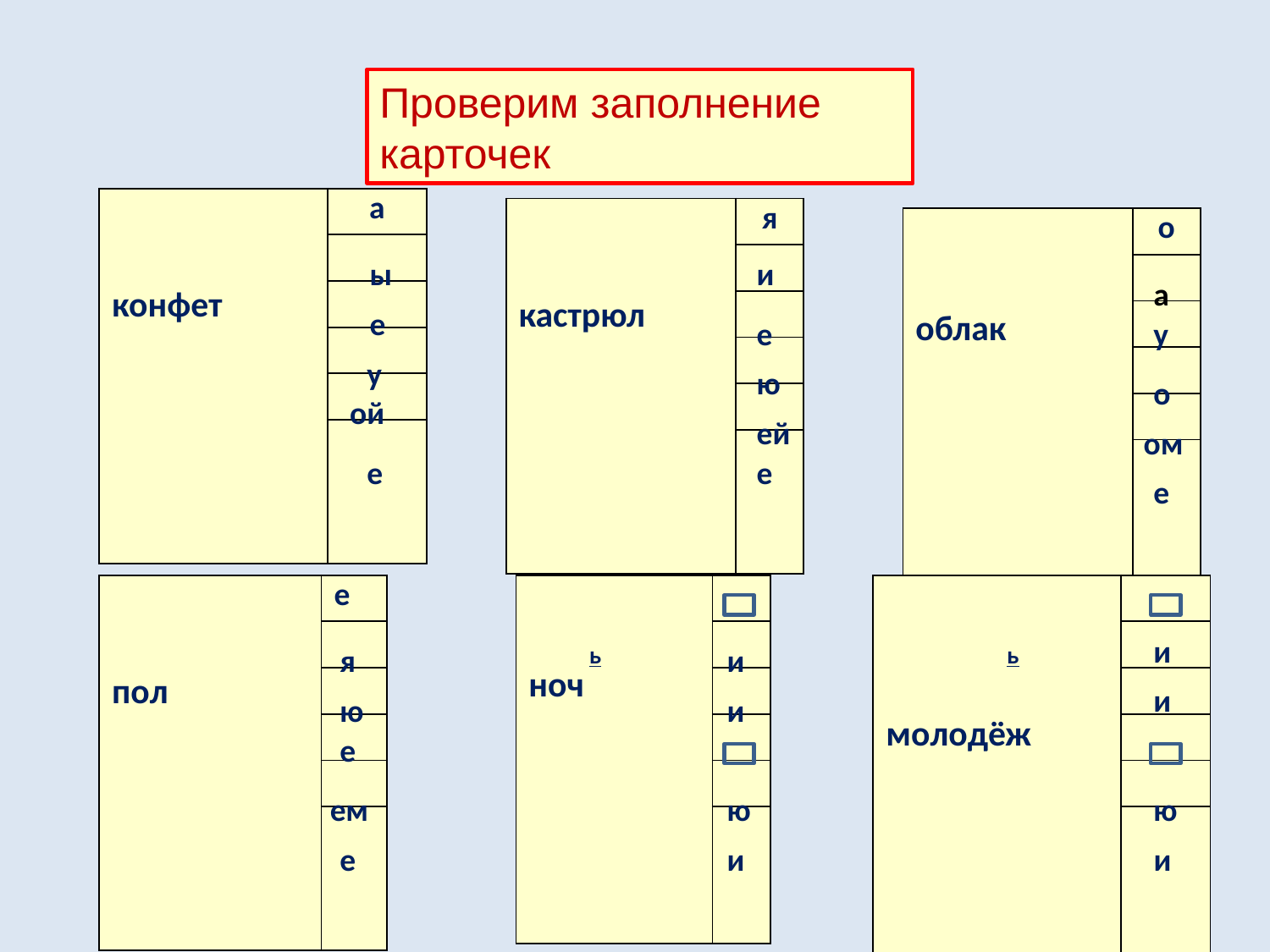

Проверим заполнение карточек
| конфет | а |
| --- | --- |
|  |  |
|  |  |
|  |  |
|  |  |
|  |  |
| кастрюл | я |
| --- | --- |
|  |  |
|  |  |
|  |  |
|  |  |
|  |  |
| облак | о |
| --- | --- |
|  |  |
|  |  |
|  |  |
|  |  |
|  |  |
ы
и
а
е
е
у
 у
ю
о
ой
ей
ом
 е
е
е
| пол | е |
| --- | --- |
|  |  |
|  |  |
|  |  |
|  |  |
|  |  |
| ь ноч |  |
| --- | --- |
|  |  |
|  |  |
|  |  |
|  |  |
|  |  |
| ь молодёж |  |
| --- | --- |
|  |  |
|  |  |
|  |  |
|  |  |
|  |  |

и
я
и
и
ю
и
е

ем
ю
ю
е
и
и